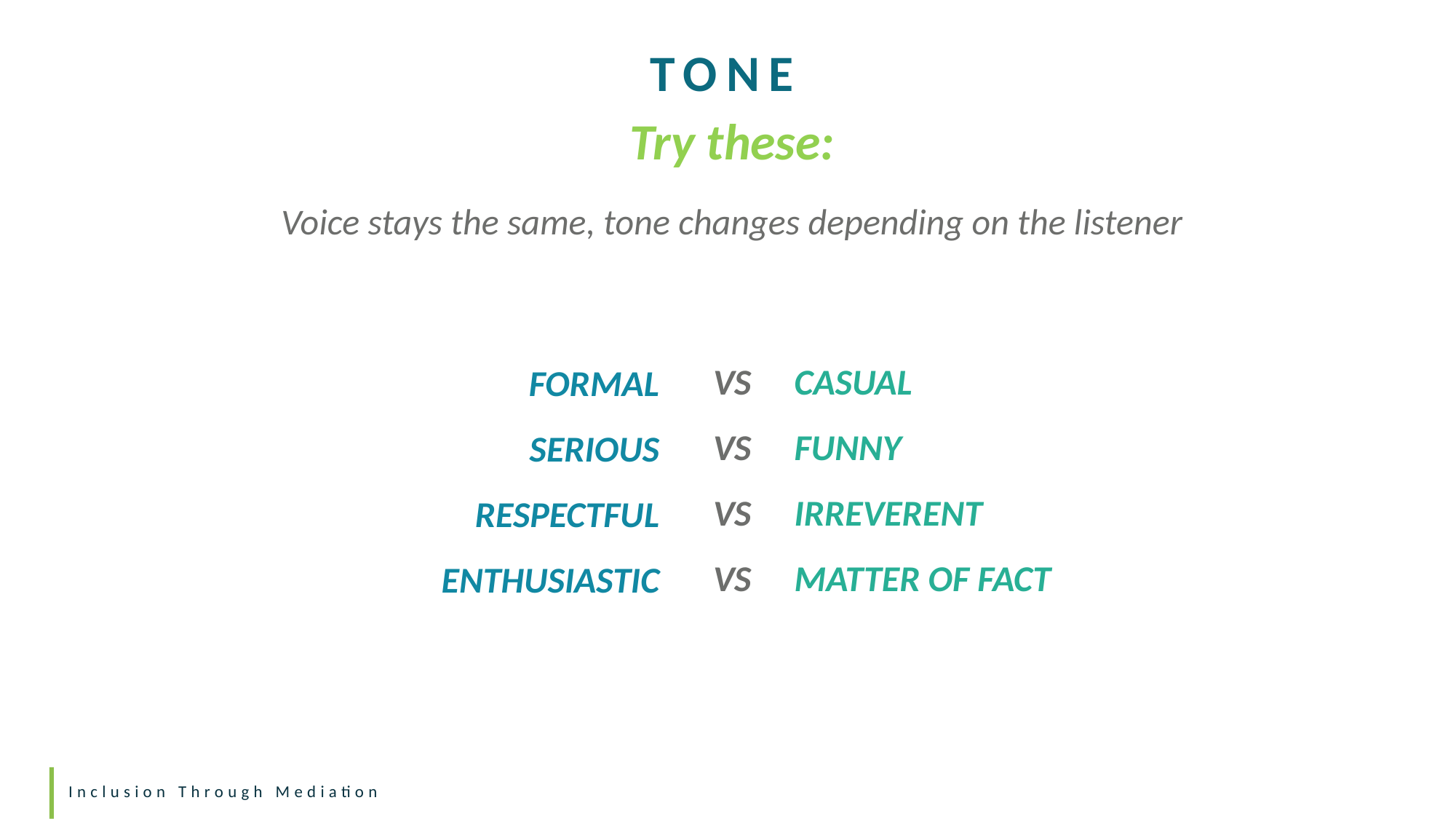

TONE
Try these:

Voice stays the same, tone changes depending on the listener

VS
VS
VS
VS
CASUAL
FUNNY
IRREVERENT
MATTER OF FACT
FORMAL
SERIOUS
RESPECTFUL
ENTHUSIASTIC